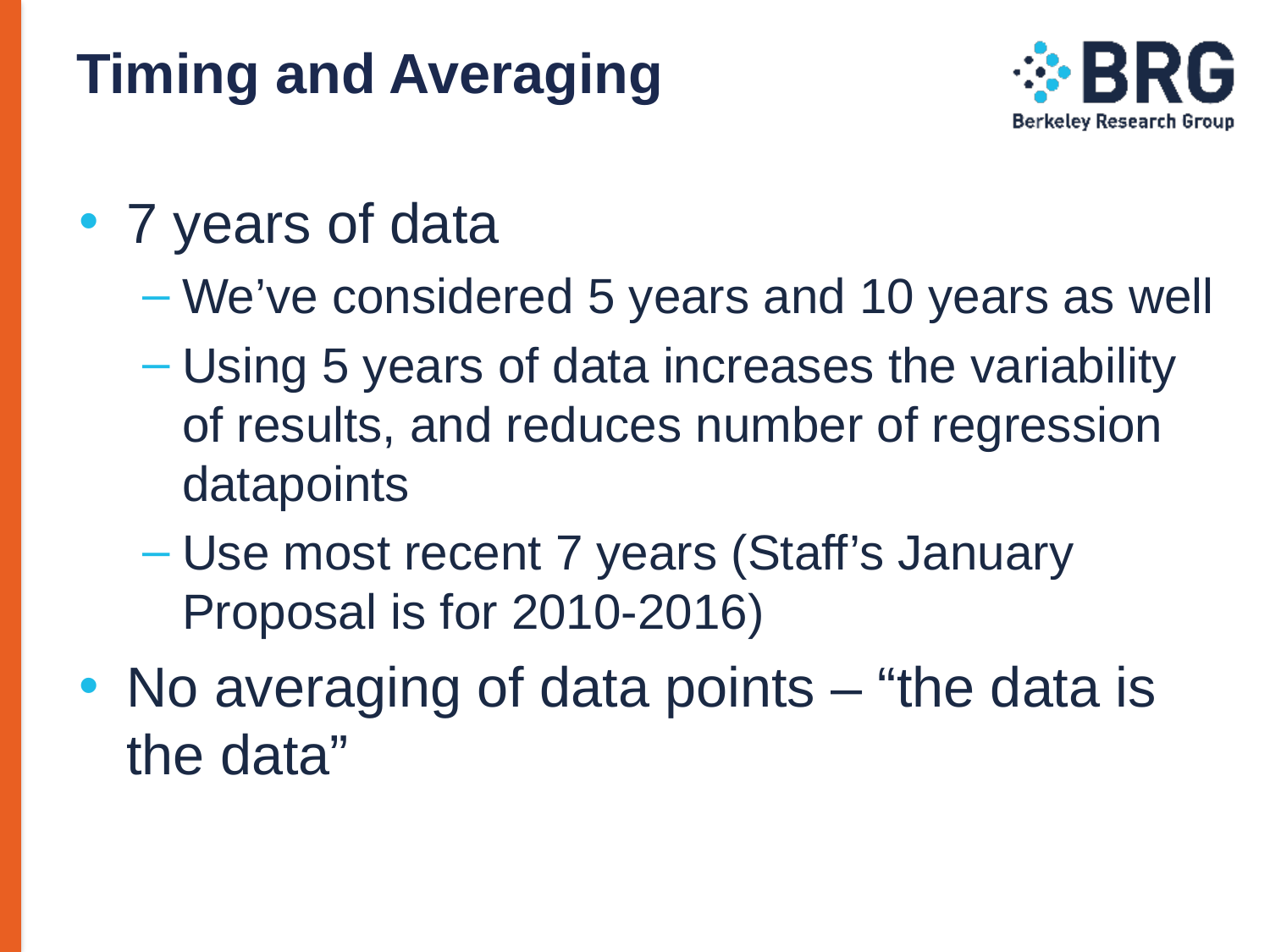

# Timing and Averaging
7 years of data
We’ve considered 5 years and 10 years as well
Using 5 years of data increases the variability of results, and reduces number of regression datapoints
Use most recent 7 years (Staff’s January Proposal is for 2010-2016)
No averaging of data points – “the data is the data”